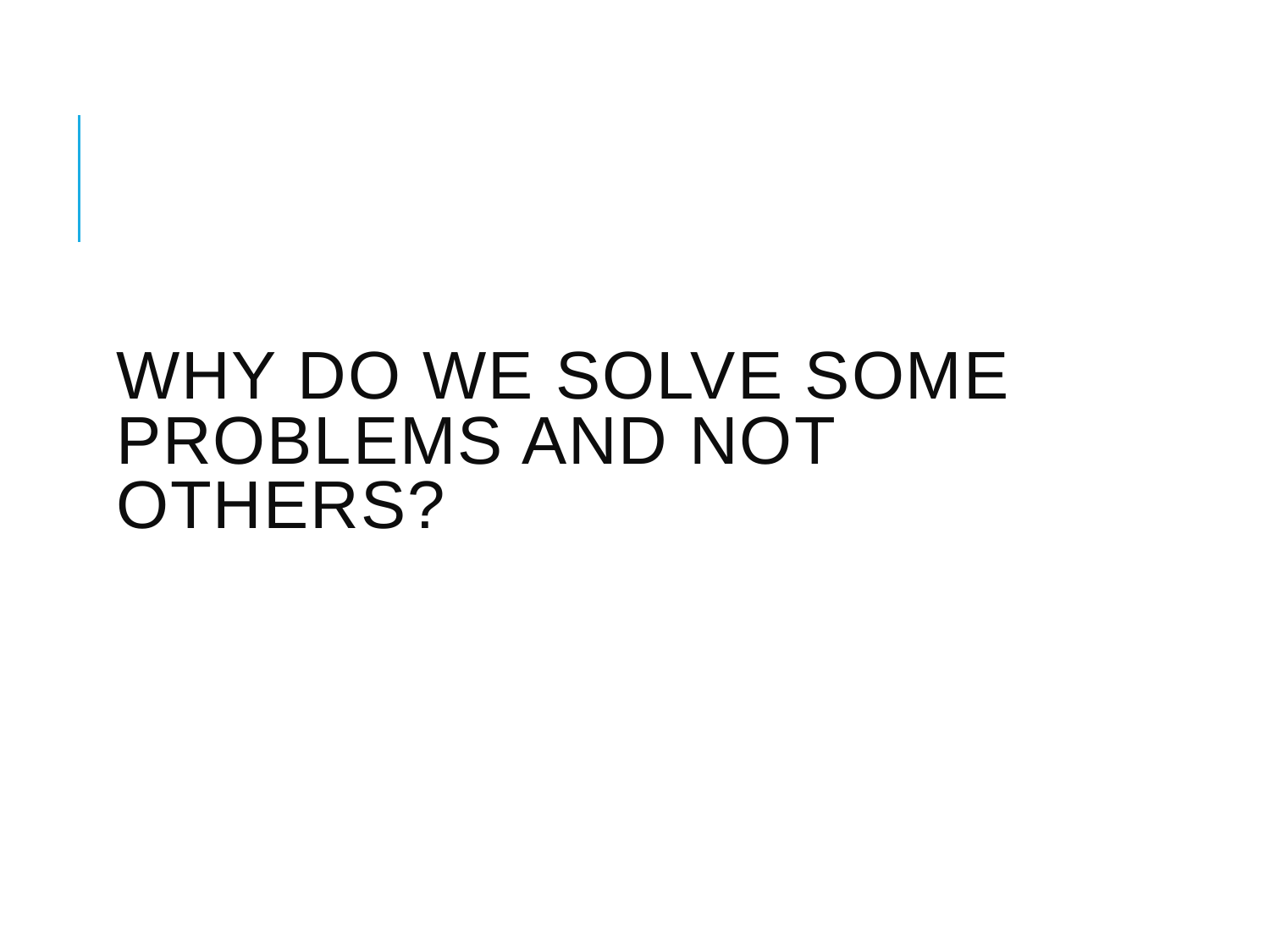

# WHY DO WE SOLVE SOME PROBLEMS AND NOT OTHERS?